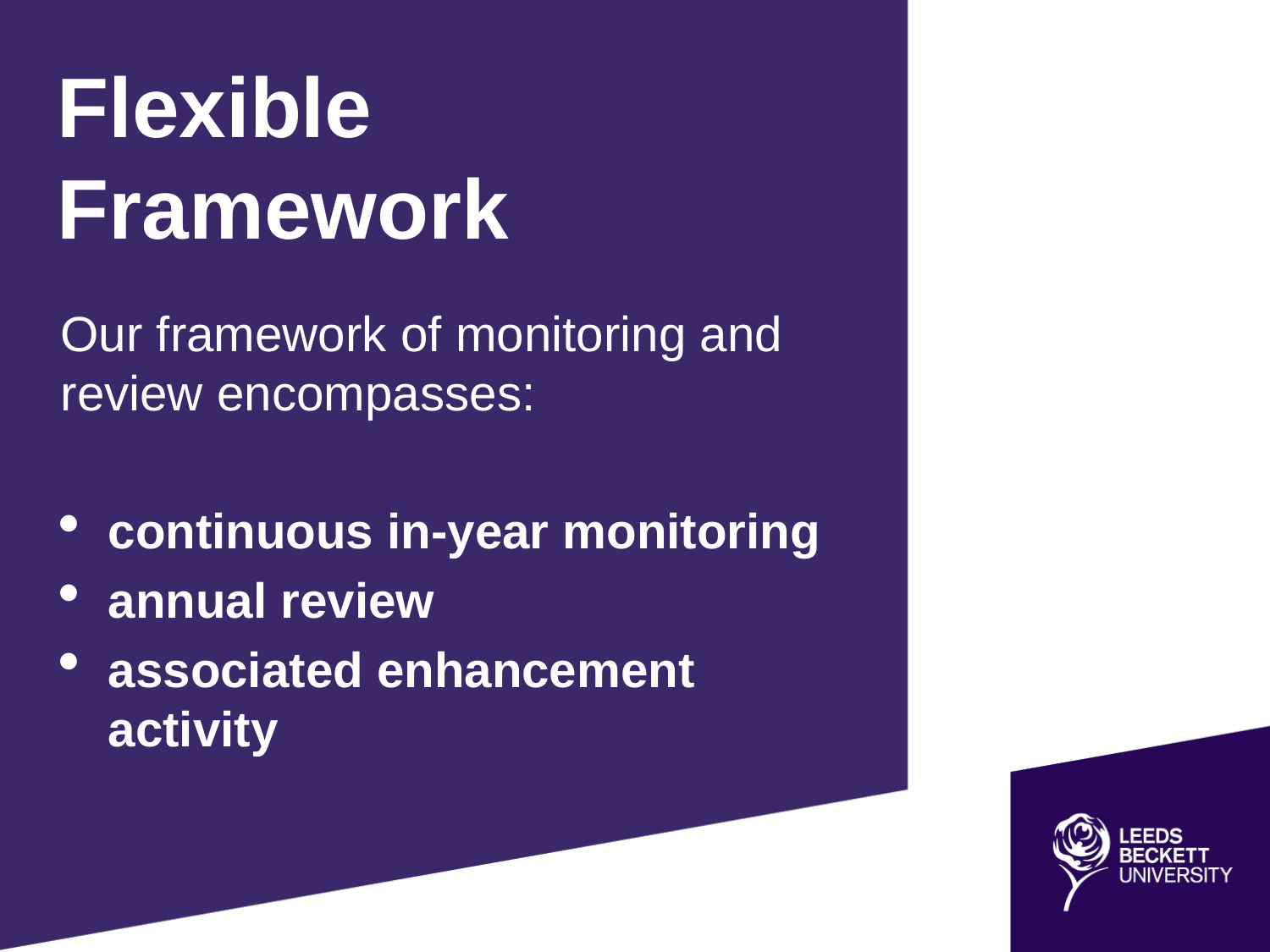

Flexible Framework
Our framework of monitoring and review encompasses:

continuous in-year monitoring
annual review
associated enhancement activity